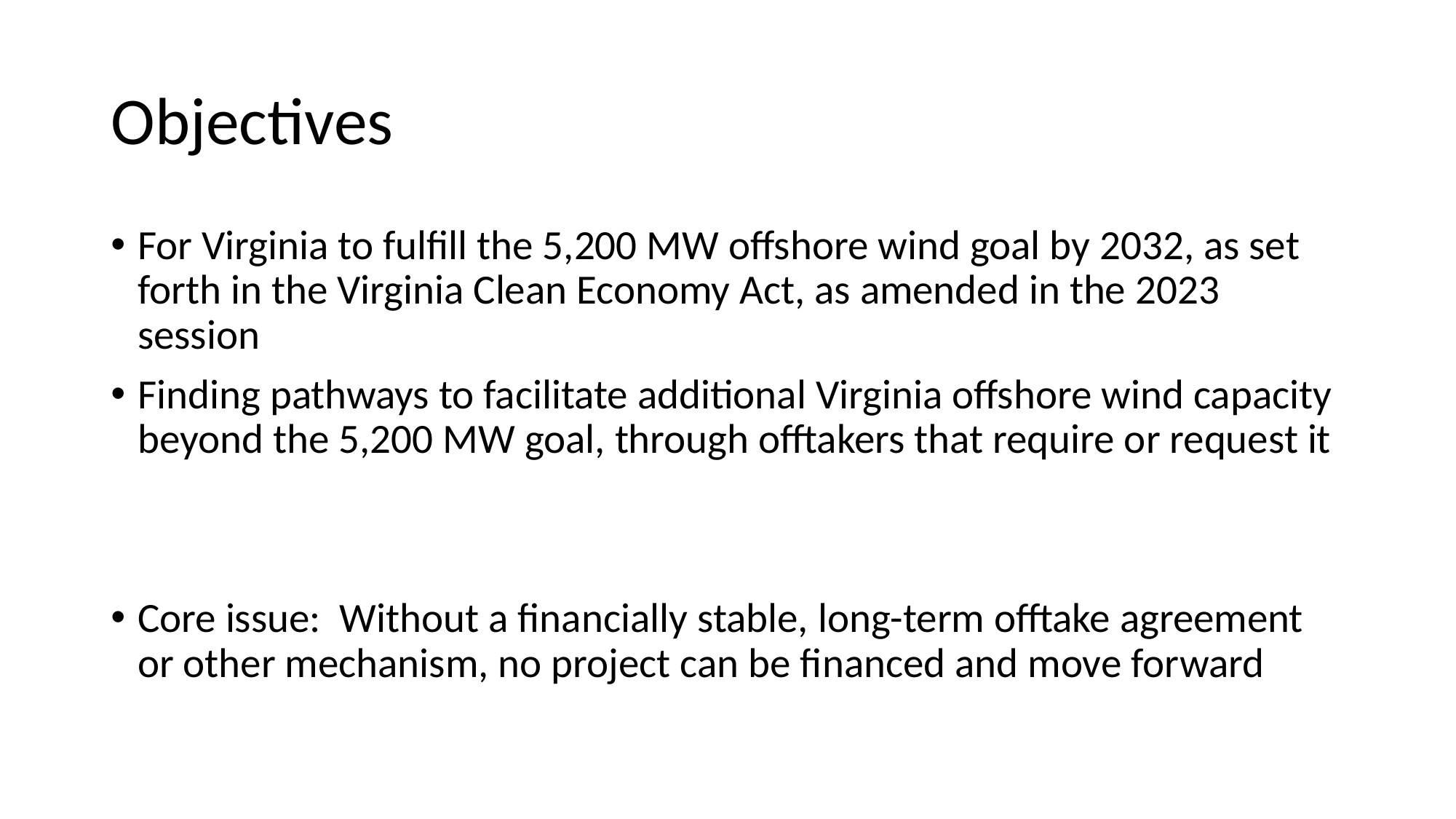

# Objectives
For Virginia to fulfill the 5,200 MW offshore wind goal by 2032, as set forth in the Virginia Clean Economy Act, as amended in the 2023 session
Finding pathways to facilitate additional Virginia offshore wind capacity beyond the 5,200 MW goal, through offtakers that require or request it

Core issue:  Without a financially stable, long-term offtake agreement or other mechanism, no project can be financed and move forward